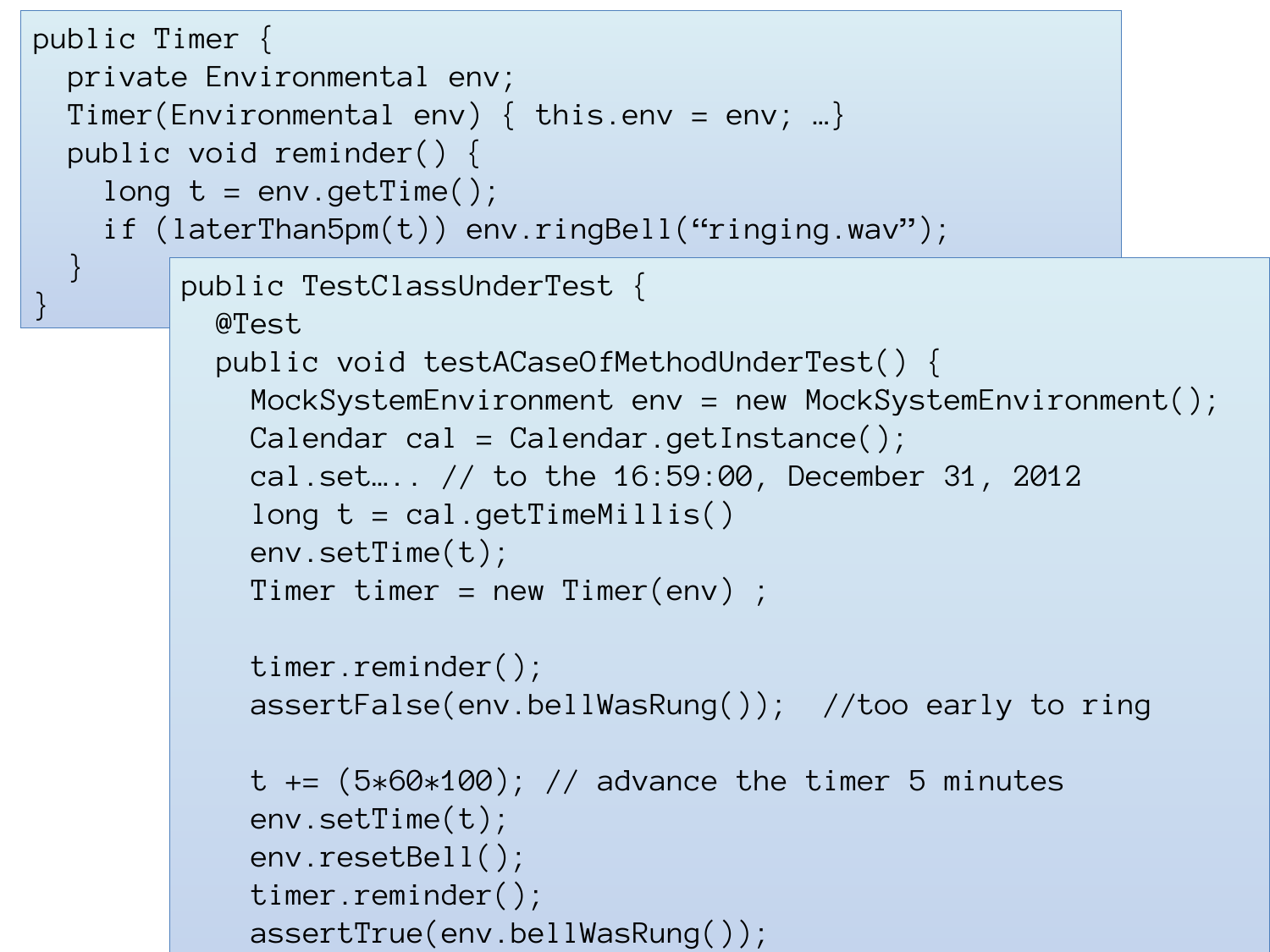

public Timer {
  private Environmental env;
  Timer(Environmental env) { this.env = env; …}
  public void reminder() {
    long t = env.getTime();
    if (laterThan5pm(t)) env.ringBell(“ringing.wav”);
  }
}
# Example (cont.): use mock in testing
public TestClassUnderTest {
  @Test
  public void testACaseOfMethodUnderTest() {
    MockSystemEnvironment env = new MockSystemEnvironment();
    Calendar cal = Calendar.getInstance();
    cal.set….. // to the 16:59:00, December 31, 2012
    long t = cal.getTimeMillis()
    env.setTime(t);
    Timer timer = new Timer(env) ;

    timer.reminder();
    assertFalse(env.bellWasRung());  //too early to ring

    t += (5*60*100); // advance the timer 5 minutes
    env.setTime(t);
    env.resetBell();
    timer.reminder();
    assertTrue(env.bellWasRung());
  }
}